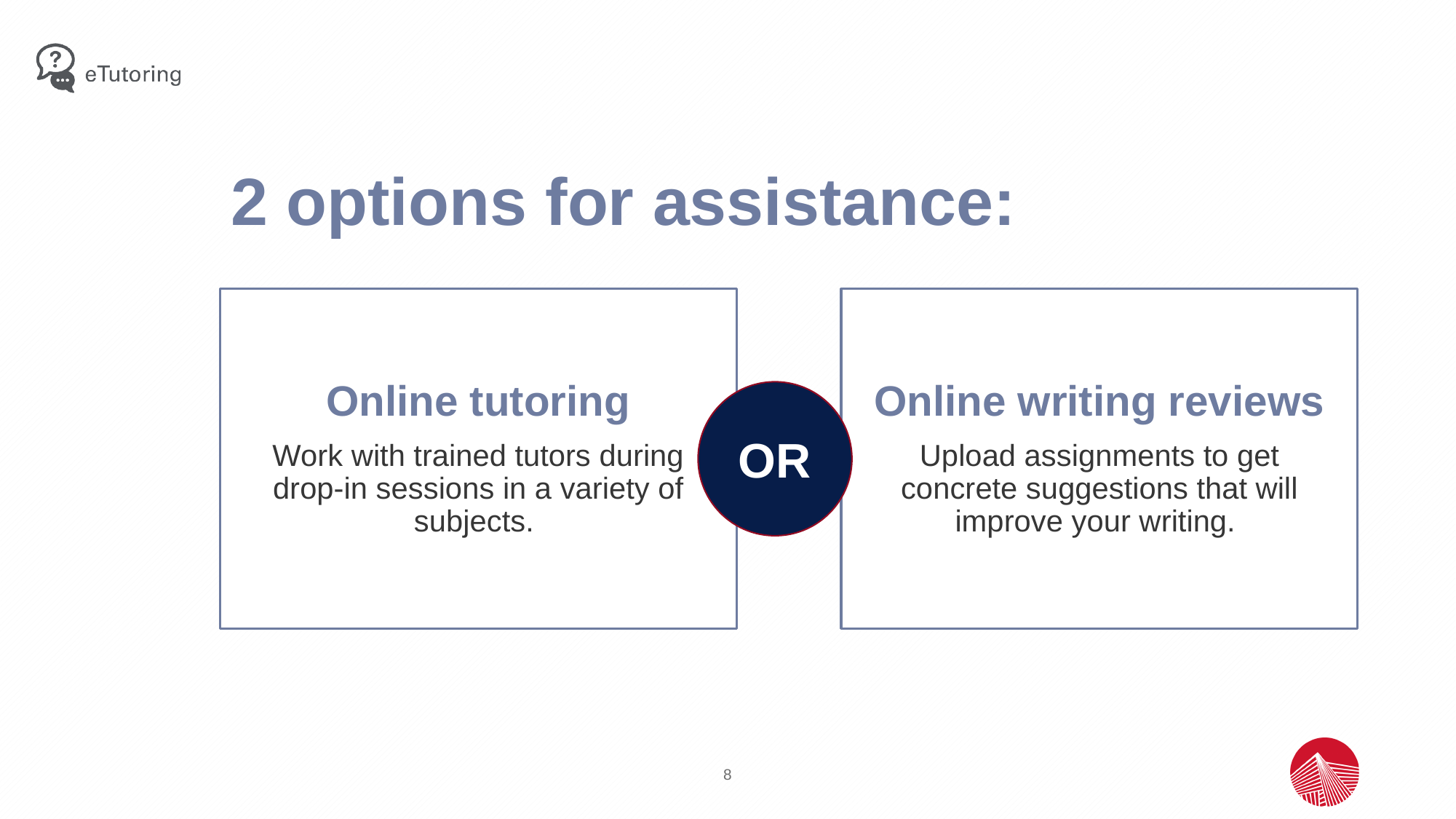

# 2 options for assistance:
Online tutoring
Work with trained tutors during drop-in sessions in a variety of subjects.
Online writing reviews
Upload assignments to get concrete suggestions that will improve your writing.
OR
8